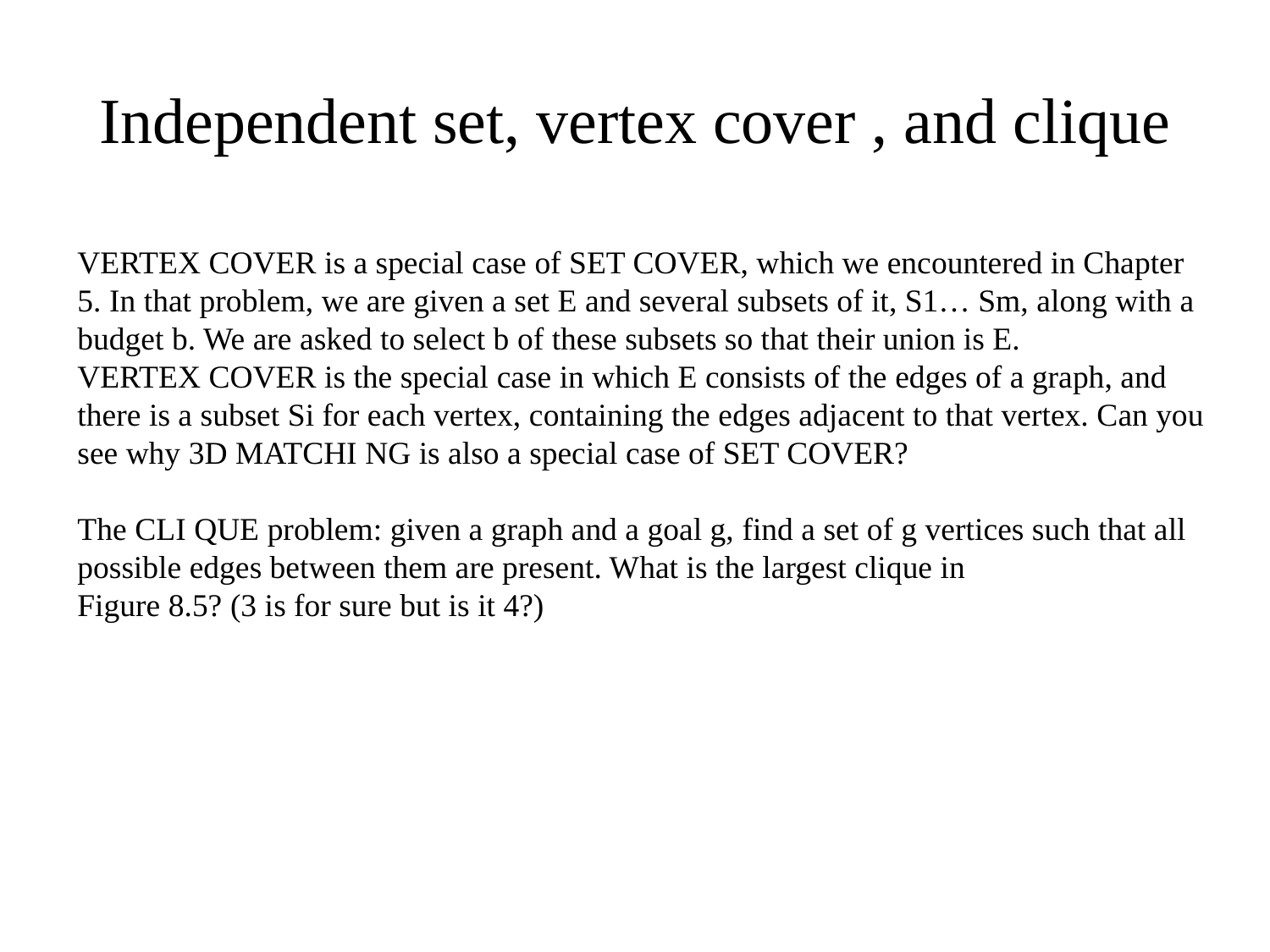

# Independent set, vertex cover , and clique
VERTEX COVER is a special case of SET COVER, which we encountered in Chapter 5. In that problem, we are given a set E and several subsets of it, S1… Sm, along with a budget b. We are asked to select b of these subsets so that their union is E.
VERTEX COVER is the special case in which E consists of the edges of a graph, and there is a subset Si for each vertex, containing the edges adjacent to that vertex. Can you see why 3D MATCHI NG is also a special case of SET COVER?

The CLI QUE problem: given a graph and a goal g, find a set of g vertices such that all possible edges between them are present. What is the largest clique in
Figure 8.5? (3 is for sure but is it 4?)